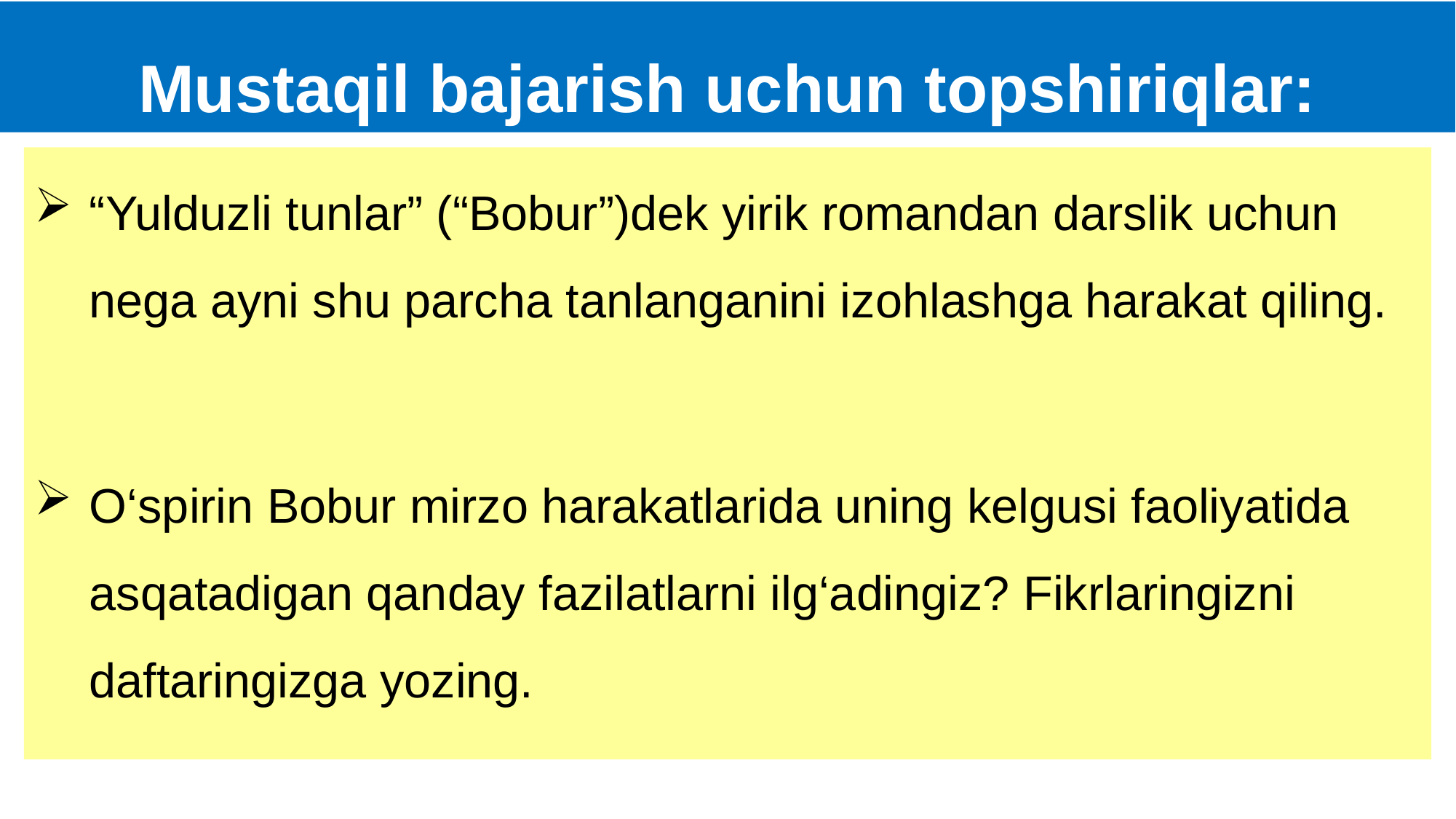

# Mustaqil bajarish uchun topshiriqlar:
“Yulduzli tunlar” (“Bobur”)dek yirik romandan darslik uchun nega ayni shu parcha tanlanganini izohlashga harakat qiling.

O‘spirin Bobur mirzo harakatlarida uning kelgusi faoliyatida asqatadigan qanday fazilatlarni ilg‘adingiz? Fikrlaringizni daftaringizga yozing.